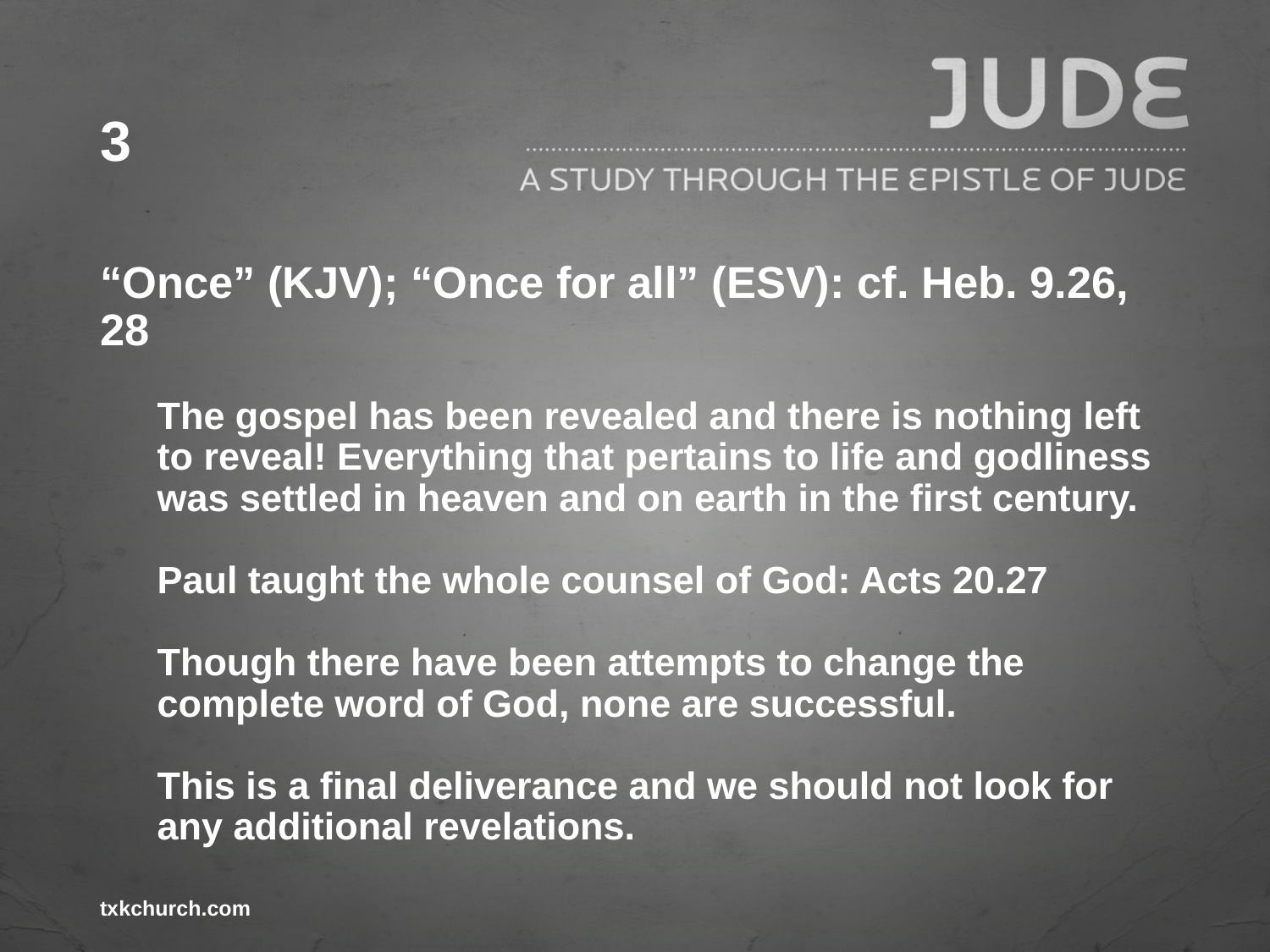

# 3
“Once” (KJV); “Once for all” (ESV): cf. Heb. 9.26, 28

The gospel has been revealed and there is nothing left to reveal! Everything that pertains to life and godliness was settled in heaven and on earth in the first century.

Paul taught the whole counsel of God: Acts 20.27

Though there have been attempts to change the complete word of God, none are successful.

This is a final deliverance and we should not look for any additional revelations.
txkchurch.com